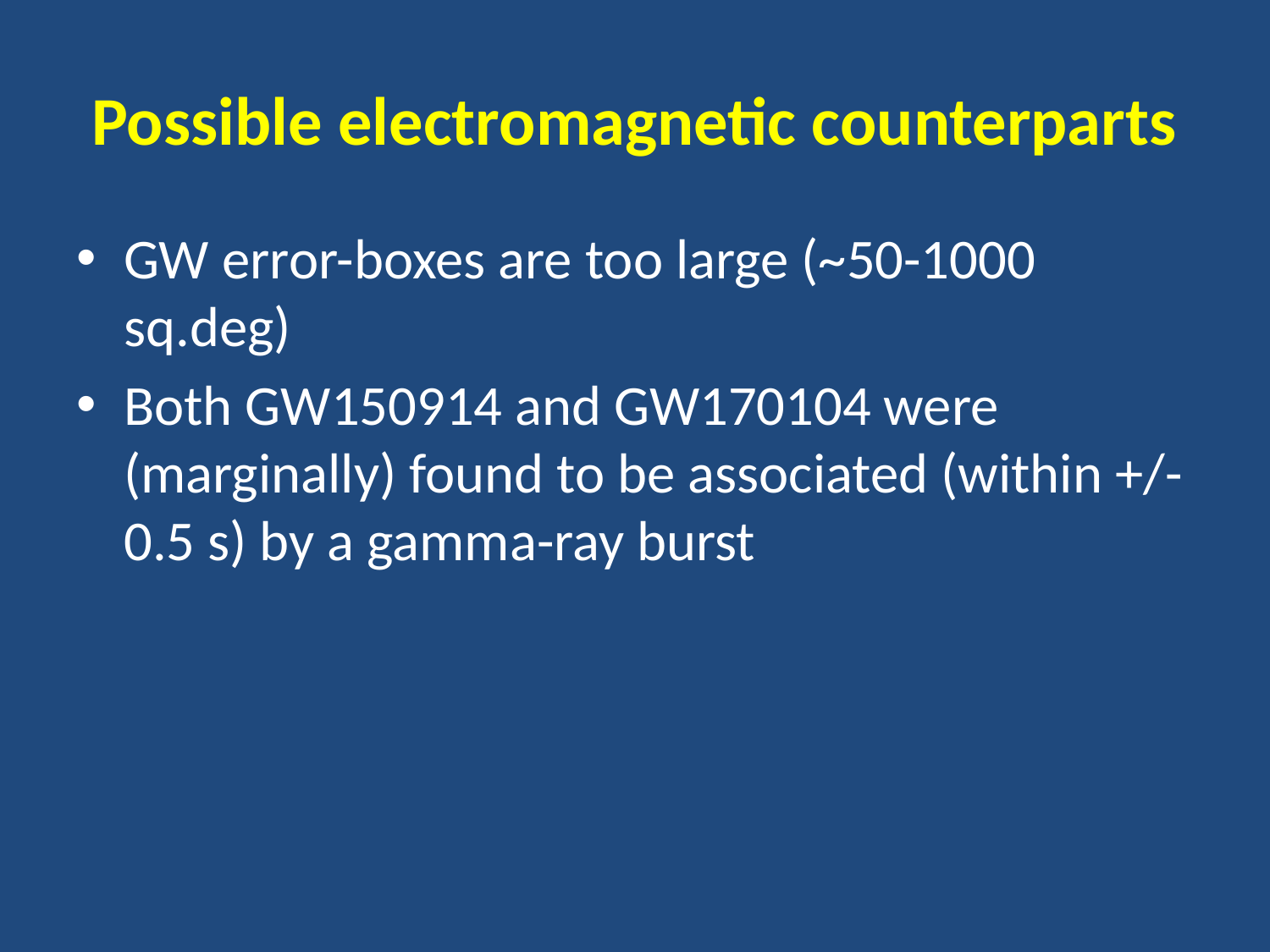

# Possible electromagnetic counterparts
GW error-boxes are too large (~50-1000 sq.deg)
Both GW150914 and GW170104 were (marginally) found to be associated (within +/- 0.5 s) by a gamma-ray burst